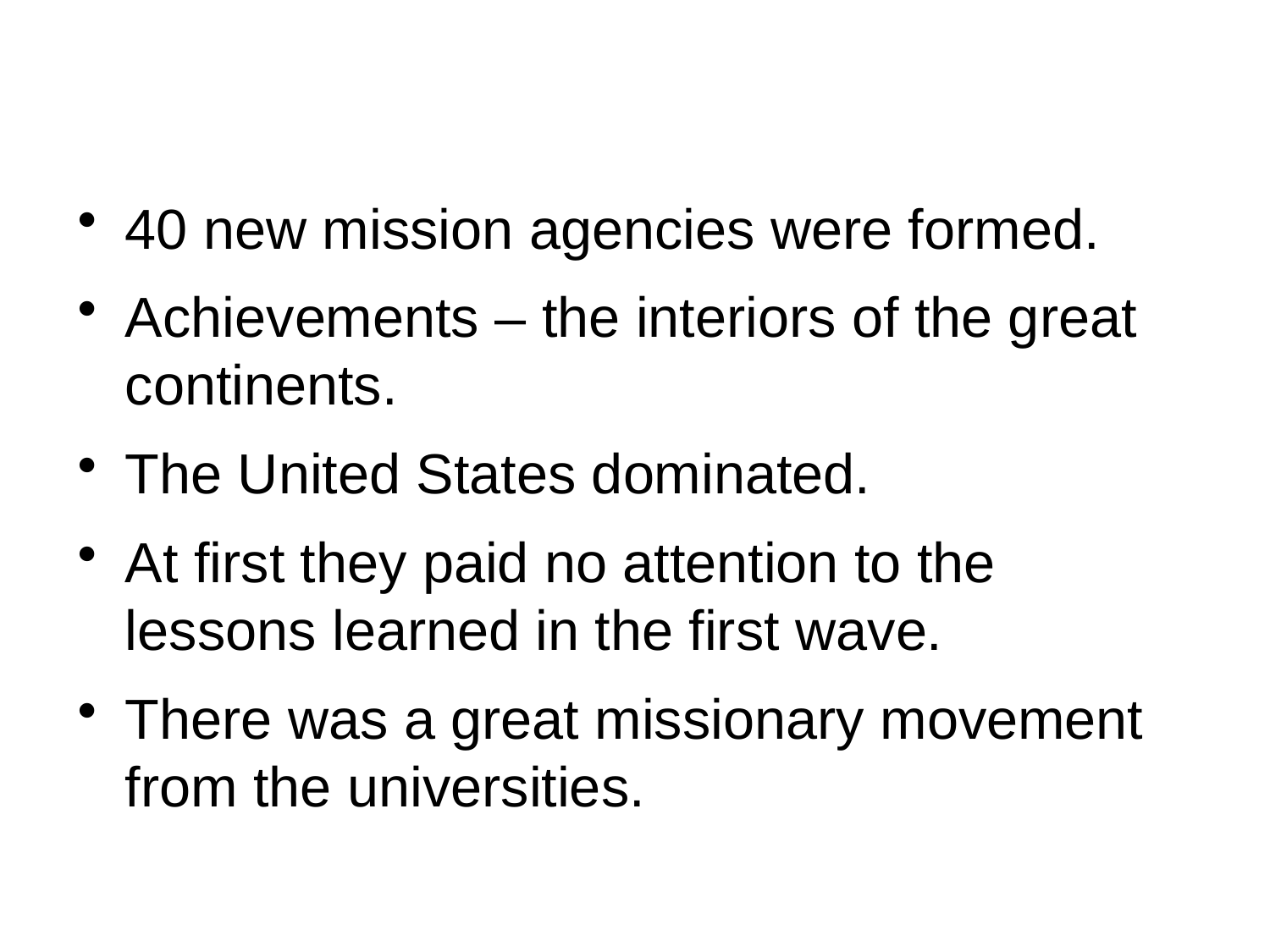

40 new mission agencies were formed.
Achievements – the interiors of the great continents.
The United States dominated.
At first they paid no attention to the lessons learned in the first wave.
There was a great missionary movement from the universities.